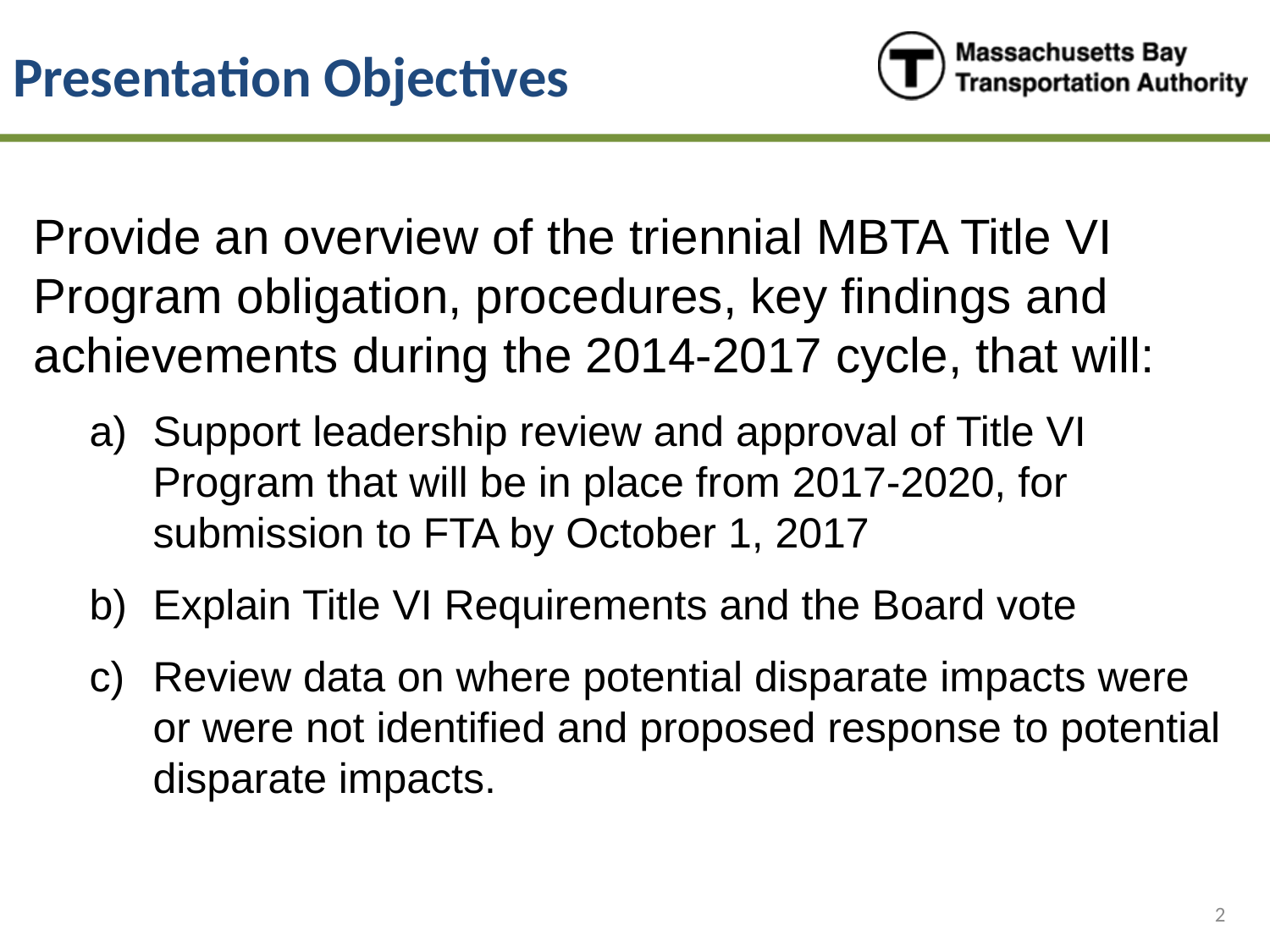

# Presentation Objectives

Provide an overview of the triennial MBTA Title VI Program obligation, procedures, key findings and achievements during the 2014-2017 cycle, that will:
Support leadership review and approval of Title VI Program that will be in place from 2017-2020, for submission to FTA by October 1, 2017
Explain Title VI Requirements and the Board vote
Review data on where potential disparate impacts were or were not identified and proposed response to potential disparate impacts.
2